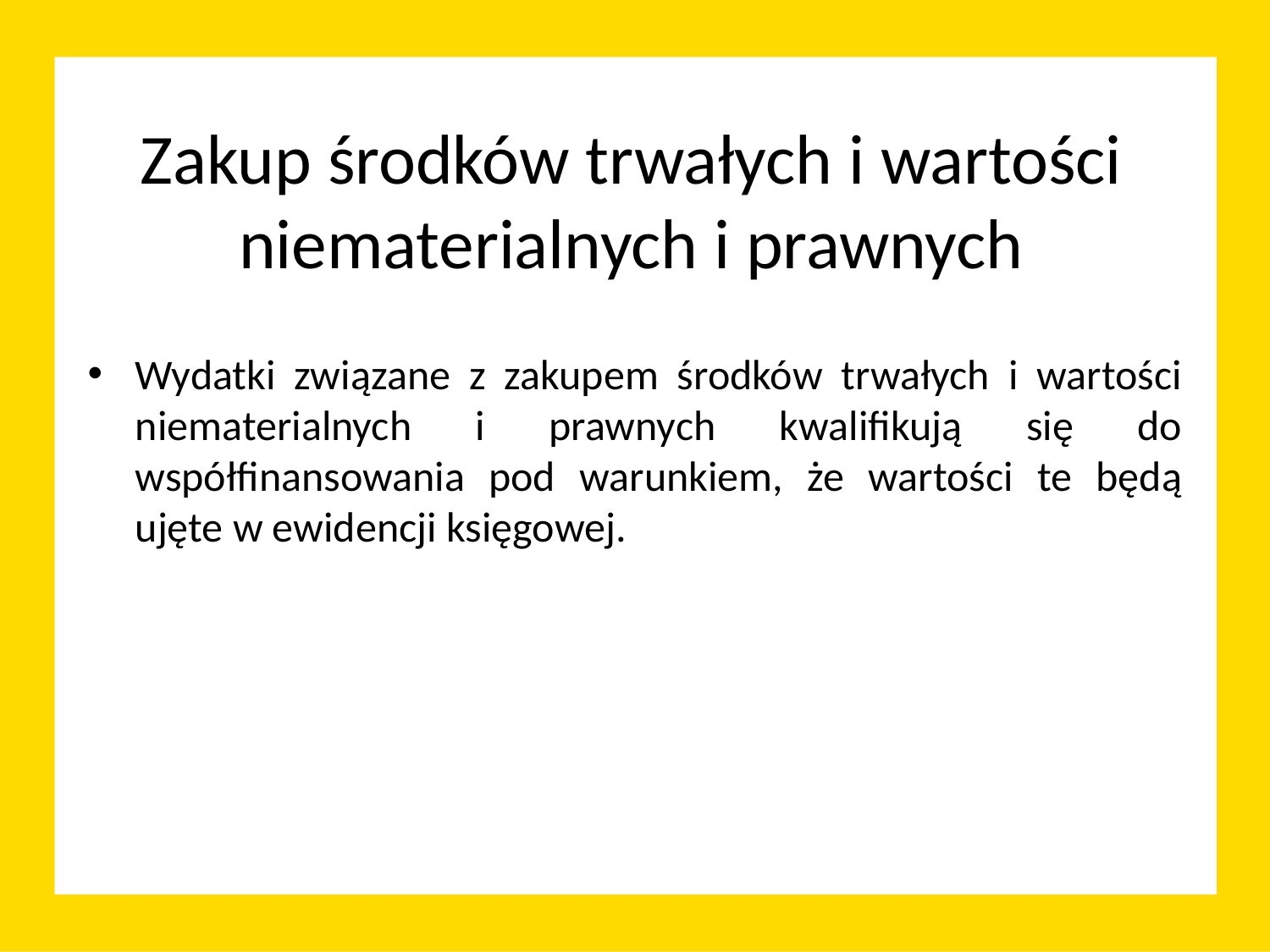

# Zakup środków trwałych i wartości niematerialnych i prawnych
Wydatki związane z zakupem środków trwałych i wartości niematerialnych i prawnych kwalifikują się do współfinansowania pod warunkiem, że wartości te będą ujęte w ewidencji księgowej.